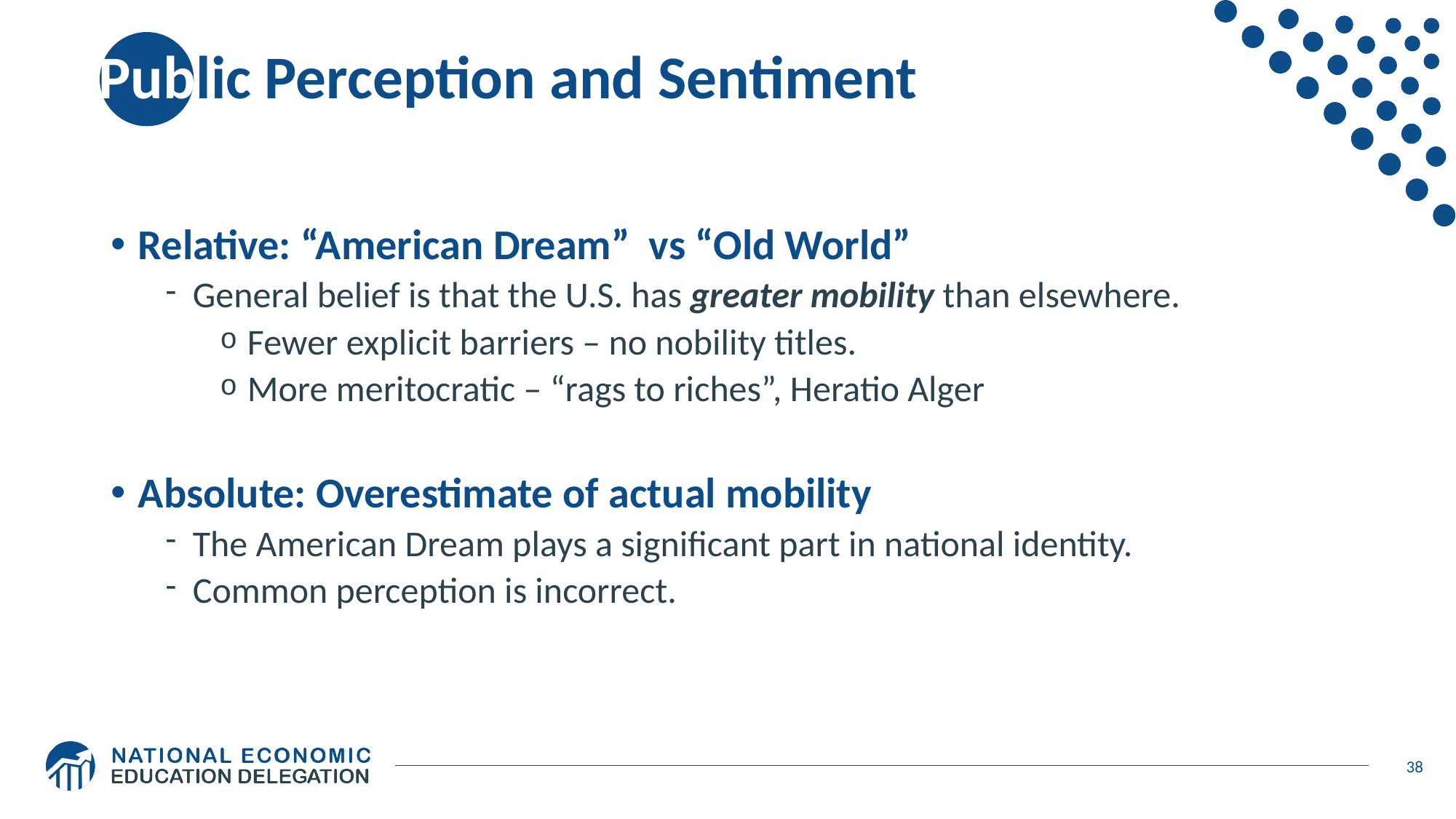

# Public Perception and Sentiment
Relative: “American Dream”  vs “Old World”
General belief is that the U.S. has greater mobility than elsewhere.
Fewer explicit barriers – no nobility titles.
More meritocratic – “rags to riches”, Heratio Alger

Absolute: Overestimate of actual mobility
The American Dream plays a significant part in national identity.
Common perception is incorrect.

38